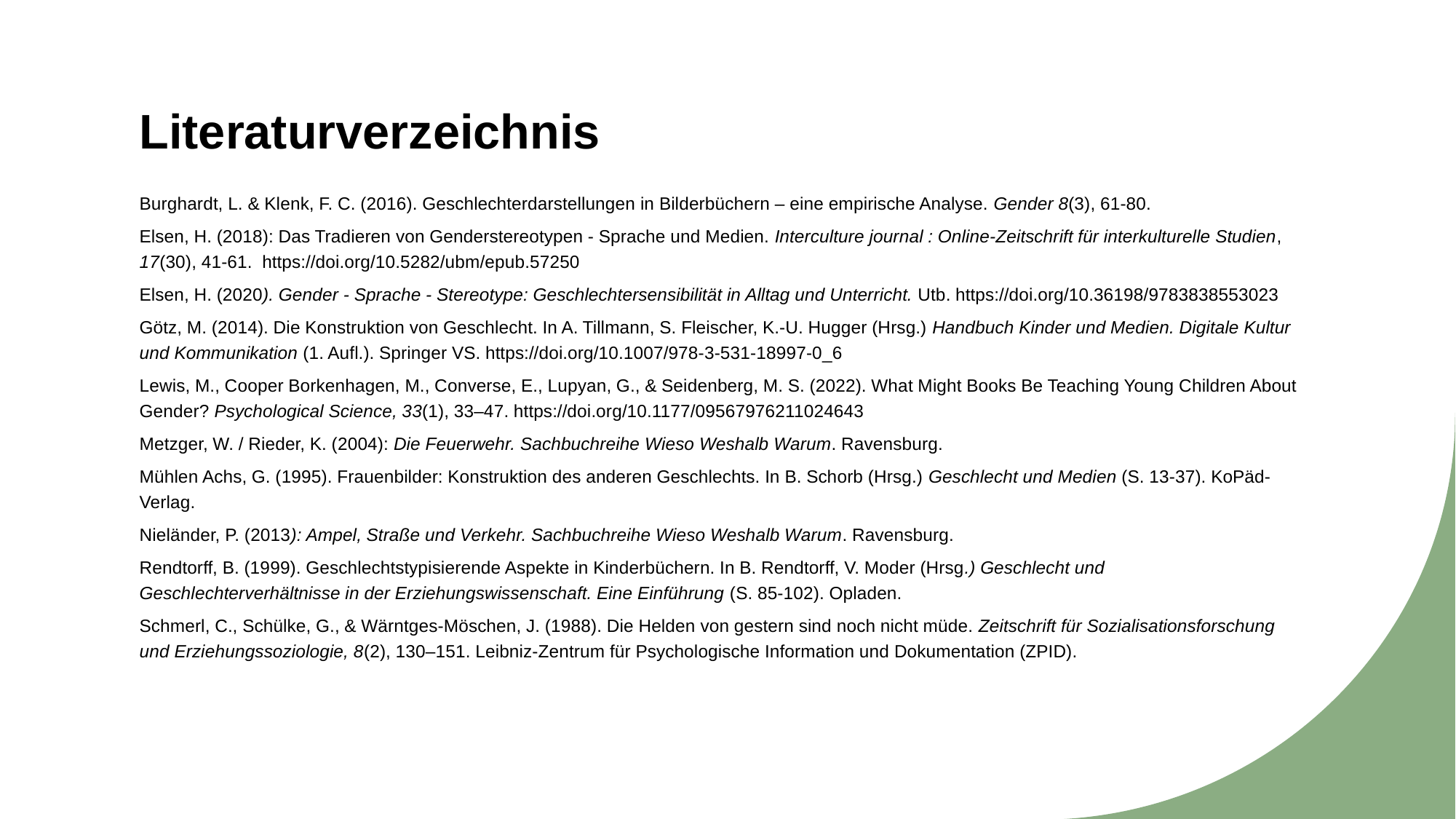

# Literaturverzeichnis
Burghardt, L. & Klenk, F. C. (2016). Geschlechterdarstellungen in Bilderbüchern – eine empirische Analyse. Gender 8(3), 61-80.
Elsen, H. (2018): Das Tradieren von Genderstereotypen - Sprache und Medien. Interculture journal : Online-Zeitschrift für interkulturelle Studien, 17(30), 41-61.  https://doi.org/10.5282/ubm/epub.57250
Elsen, H. (2020). Gender - Sprache - Stereotype: Geschlechtersensibilität in Alltag und Unterricht. Utb. https://doi.org/10.36198/9783838553023
Götz, M. (2014). Die Konstruktion von Geschlecht. In A. Tillmann, S. Fleischer, K.-U. Hugger (Hrsg.) Handbuch Kinder und Medien. Digitale Kultur und Kommunikation (1. Aufl.). Springer VS. https://doi.org/10.1007/978-3-531-18997-0_6
Lewis, M., Cooper Borkenhagen, M., Converse, E., Lupyan, G., & Seidenberg, M. S. (2022). What Might Books Be Teaching Young Children About Gender? Psychological Science, 33(1), 33–47. https://doi.org/10.1177/09567976211024643
Metzger, W. / Rieder, K. (2004): Die Feuerwehr. Sachbuchreihe Wieso Weshalb Warum. Ravensburg.
Mühlen Achs, G. (1995). Frauenbilder: Konstruktion des anderen Geschlechts. In B. Schorb (Hrsg.) Geschlecht und Medien (S. 13-37). KoPäd-Verlag.
Nieländer, P. (2013): Ampel, Straße und Verkehr. Sachbuchreihe Wieso Weshalb Warum. Ravensburg.
Rendtorff, B. (1999). Geschlechtstypisierende Aspekte in Kinderbüchern. In B. Rendtorff, V. Moder (Hrsg.) Geschlecht und Geschlechterverhältnisse in der Erziehungswissenschaft. Eine Einführung (S. 85-102). Opladen.
Schmerl, C., Schülke, G., & Wärntges-Möschen, J. (1988). Die Helden von gestern sind noch nicht müde. Zeitschrift für Sozialisationsforschung und Erziehungssoziologie, 8(2), 130–151. Leibniz-Zentrum für Psychologische Information und Dokumentation (ZPID).